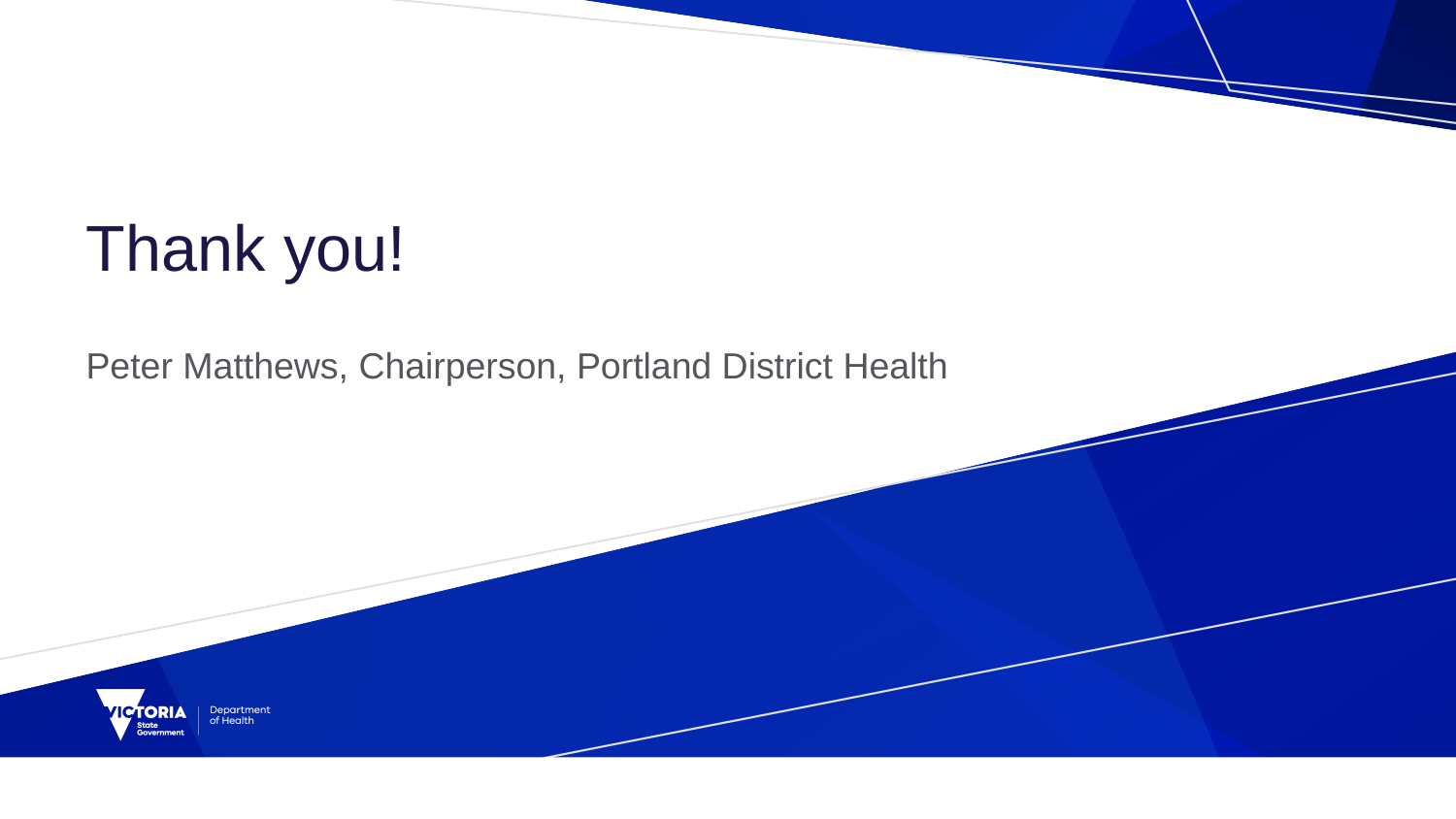

# Thank you!

Peter Matthews, Chairperson, Portland District Health